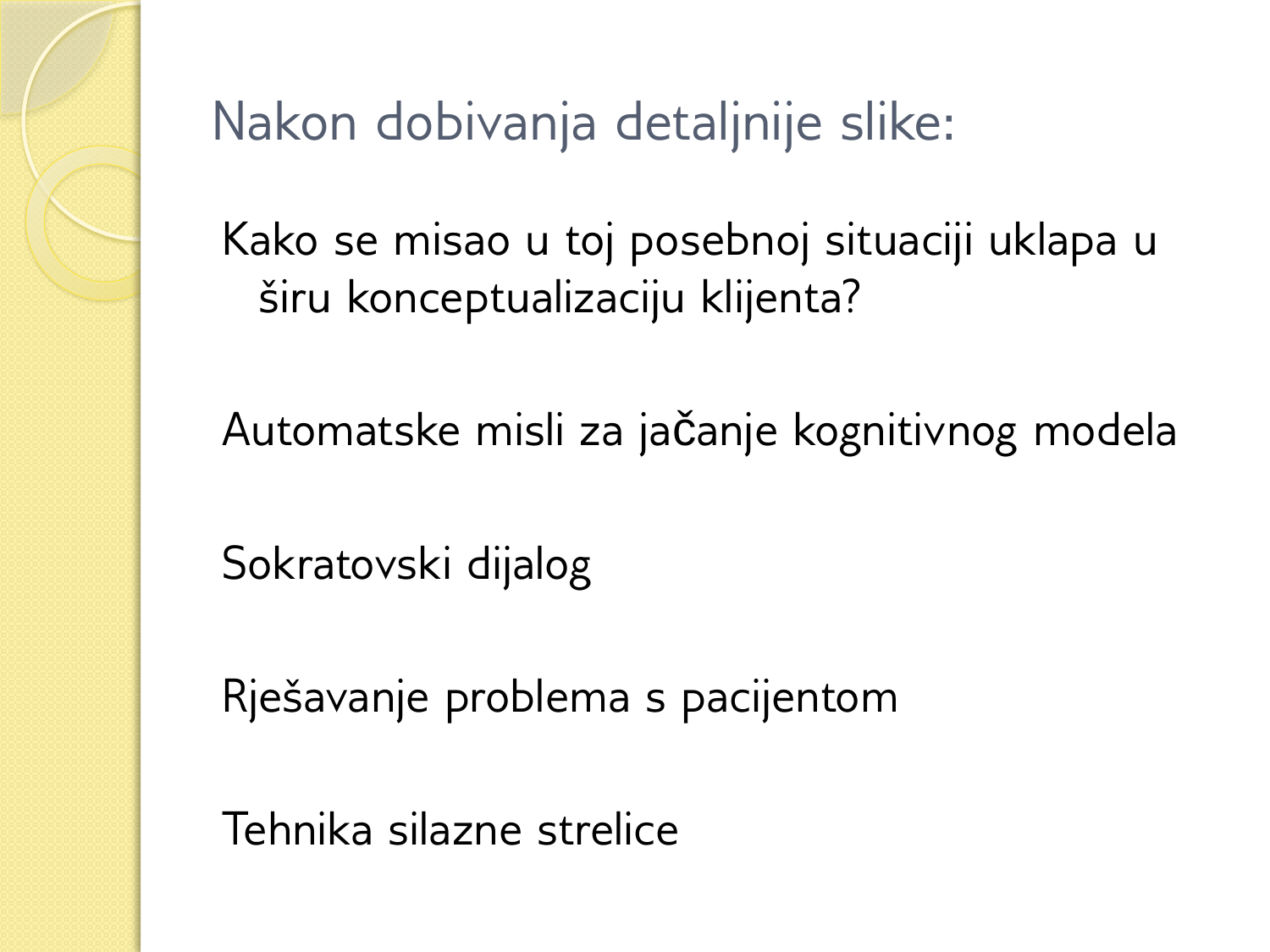

# Nakon dobivanja detaljnije slike:
Kako se misao u toj posebnoj situaciji uklapa u širu konceptualizaciju klijenta?

Automatske misli za jačanje kognitivnog modela

Sokratovski dijalog

Rješavanje problema s pacijentom

Tehnika silazne strelice